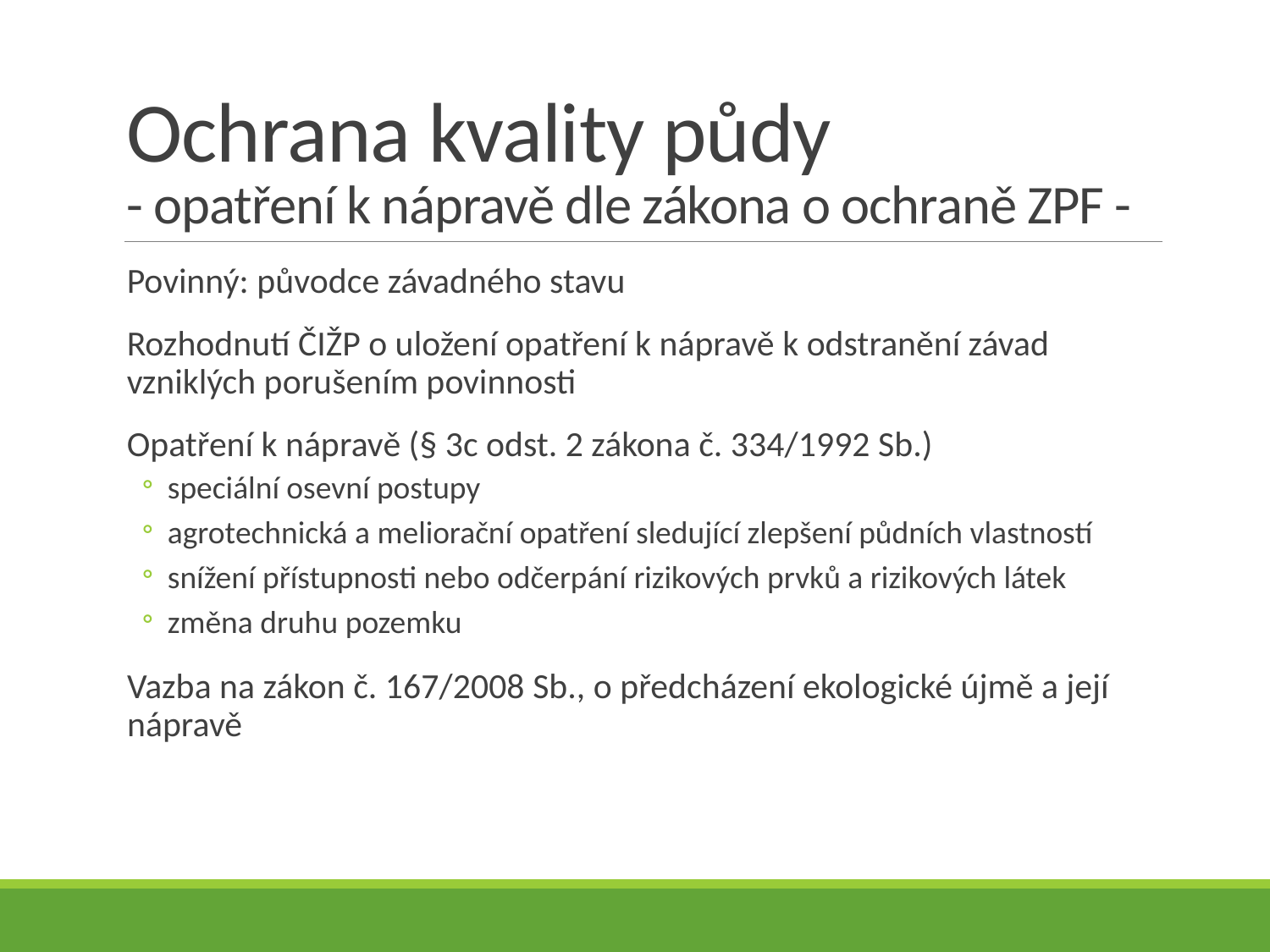

# Ochrana kvality půdy - opatření k nápravě dle zákona o ochraně ZPF -
Povinný: původce závadného stavu
Rozhodnutí ČIŽP o uložení opatření k nápravě k odstranění závad vzniklých porušením povinnosti
Opatření k nápravě (§ 3c odst. 2 zákona č. 334/1992 Sb.)
speciální osevní postupy
agrotechnická a meliorační opatření sledující zlepšení půdních vlastností
snížení přístupnosti nebo odčerpání rizikových prvků a rizikových látek
změna druhu pozemku
Vazba na zákon č. 167/2008 Sb., o předcházení ekologické újmě a její nápravě